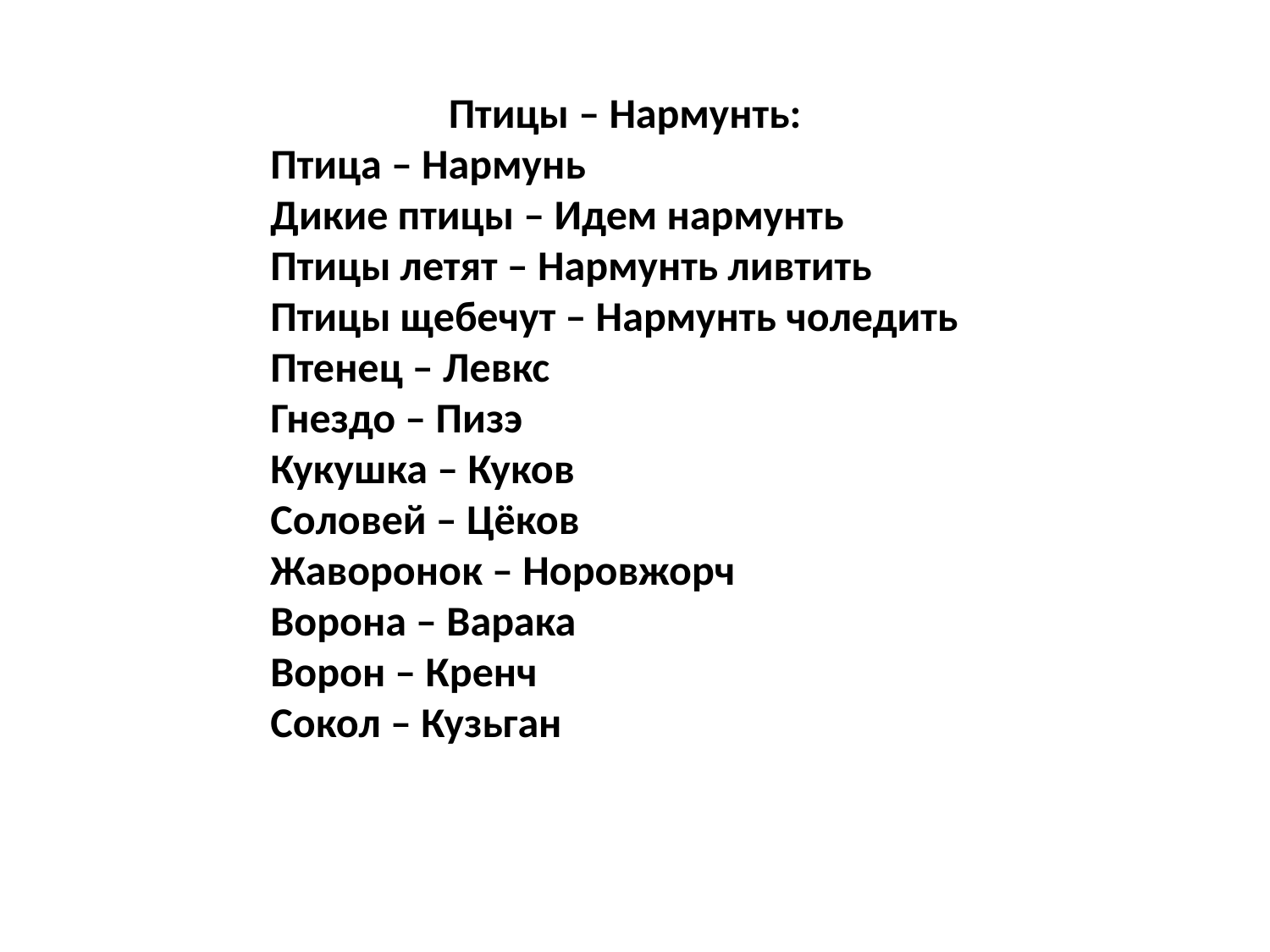

Птицы – Нармунть:
Птица – Нармунь
Дикие птицы – Идем нармунть
Птицы летят – Нармунть ливтить
Птицы щебечут – Нармунть чоледить
Птенец – Левкс
Гнездо – Пизэ
Кукушка – Куков
Соловей – Цёков
Жаворонок – Норовжорч
Ворона – Варака
Ворон – Кренч
Сокол – Кузьган